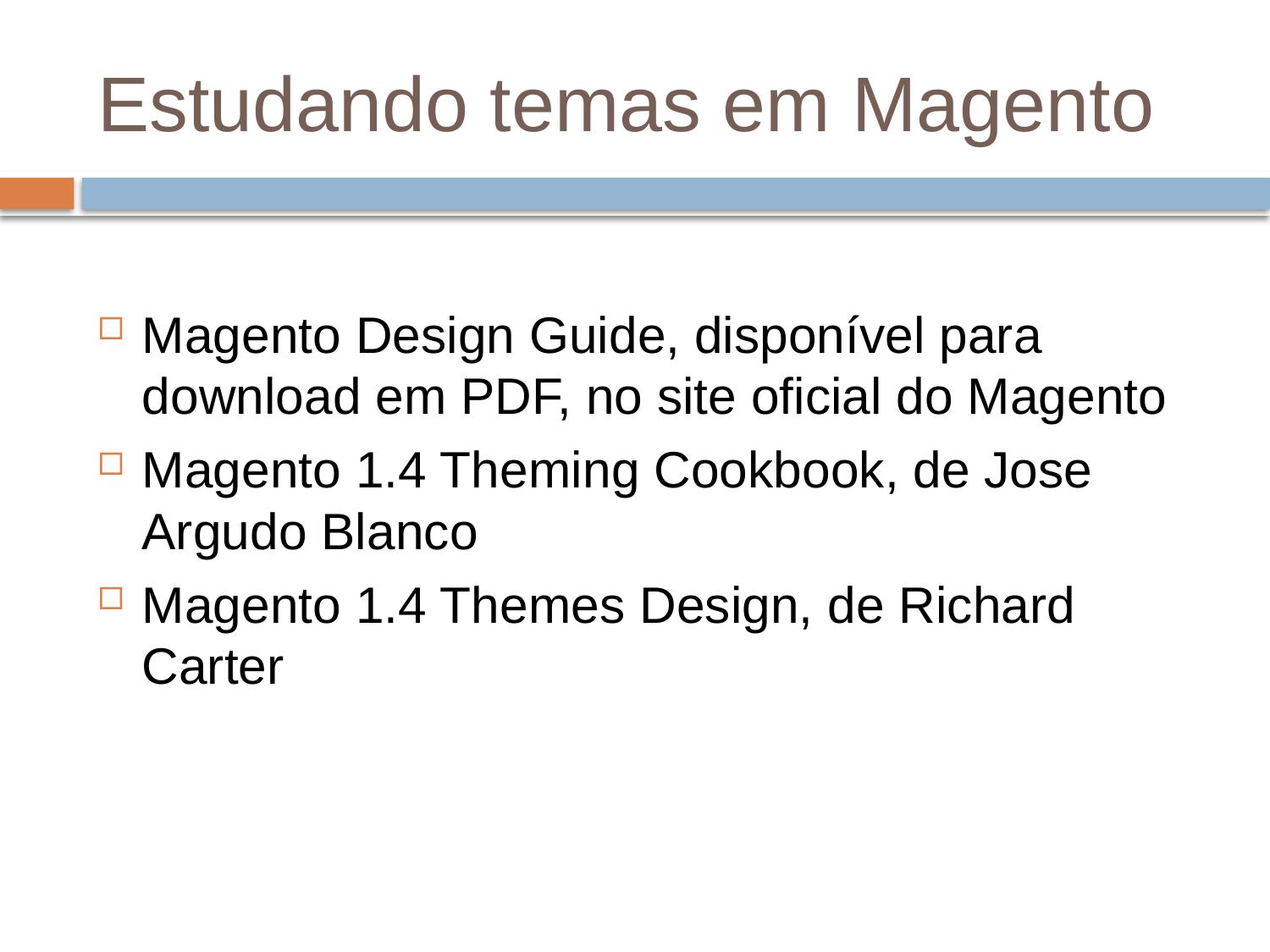

# Estudando temas em Magento

Magento Design Guide, disponível para download em PDF, no site oficial do Magento
Magento 1.4 Theming Cookbook, de Jose Argudo Blanco
Magento 1.4 Themes Design, de Richard Carter